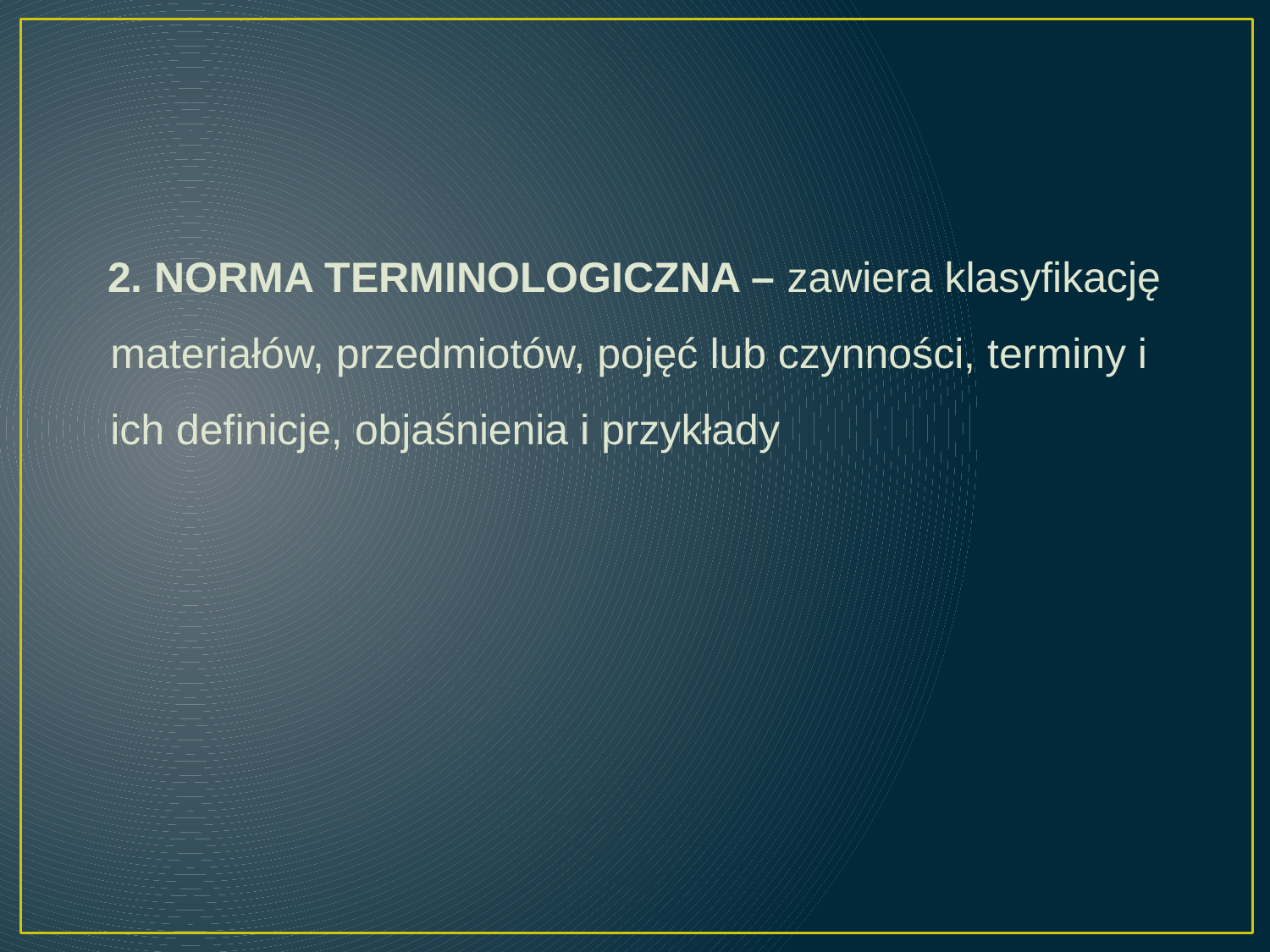

#
   2. NORMA TERMINOLOGICZNA – zawiera klasyfikację materiałów, przedmiotów, pojęć lub czynności, terminy i ich definicje, objaśnienia i przykłady